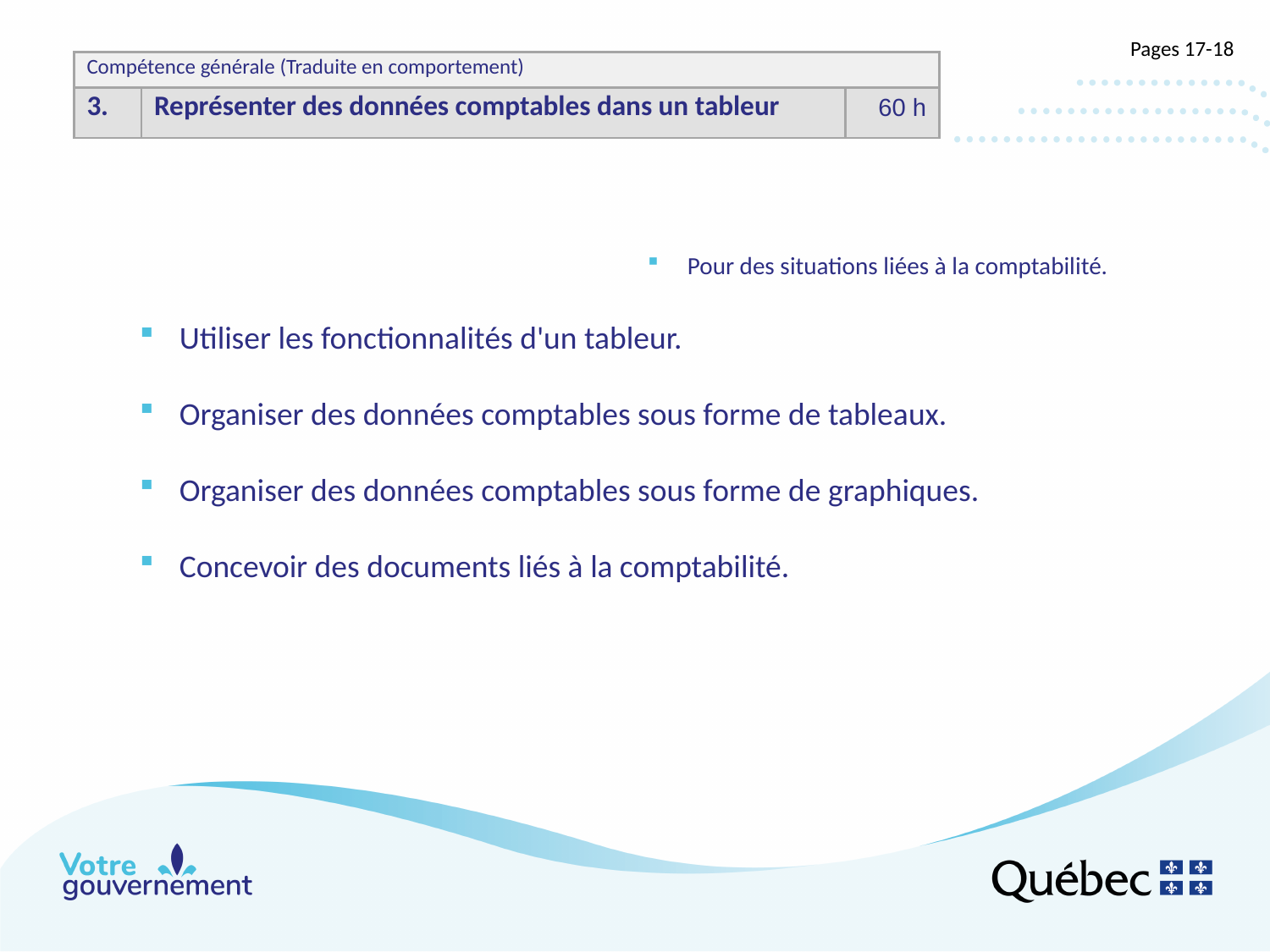

#
Pages 17-18
| Compétence générale (Traduite en comportement)​ |  |  |
| --- | --- | --- |
| 3.​ | Représenter des données comptables dans un tableur | 60 h​ |
Pour des situations liées à la comptabilité.

Utiliser les fonctionnalités d'un tableur.

Organiser des données comptables sous forme de tableaux.

Organiser des données comptables sous forme de graphiques.

Concevoir des documents liés à la comptabilité.